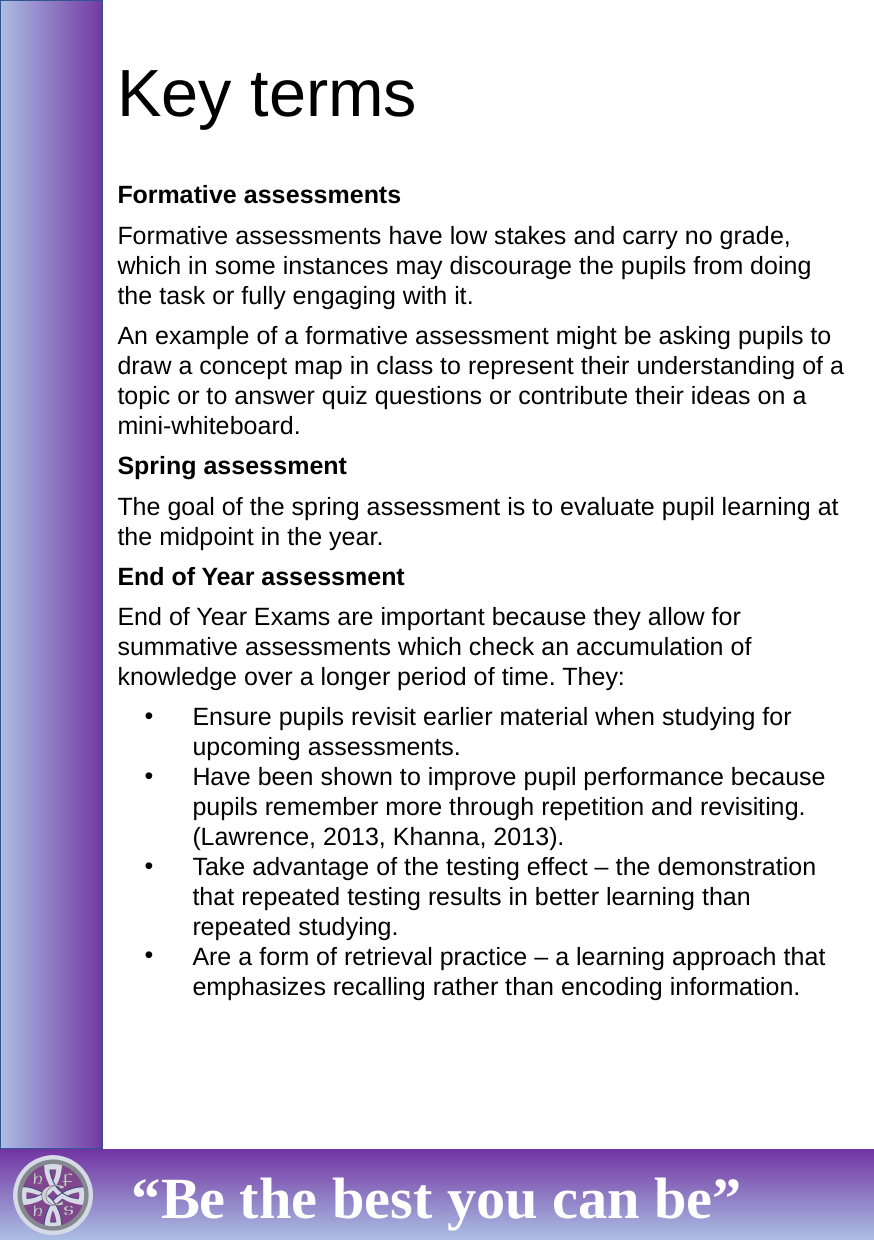

# Key terms
Formative assessments
Formative assessments have low stakes and carry no grade, which in some instances may discourage the pupils from doing the task or fully engaging with it.
An example of a formative assessment might be asking pupils to draw a concept map in class to represent their understanding of a topic or to answer quiz questions or contribute their ideas on a mini-whiteboard.
Spring assessment
The goal of the spring assessment is to evaluate pupil learning at the midpoint in the year.
End of Year assessment
End of Year Exams are important because they allow for summative assessments which check an accumulation of knowledge over a longer period of time. They:
Ensure pupils revisit earlier material when studying for upcoming assessments.
Have been shown to improve pupil performance because pupils remember more through repetition and revisiting.
(Lawrence, 2013, Khanna, 2013).
Take advantage of the testing effect – the demonstration that repeated testing results in better learning than repeated studying.
Are a form of retrieval practice – a learning approach that emphasizes recalling rather than encoding information.